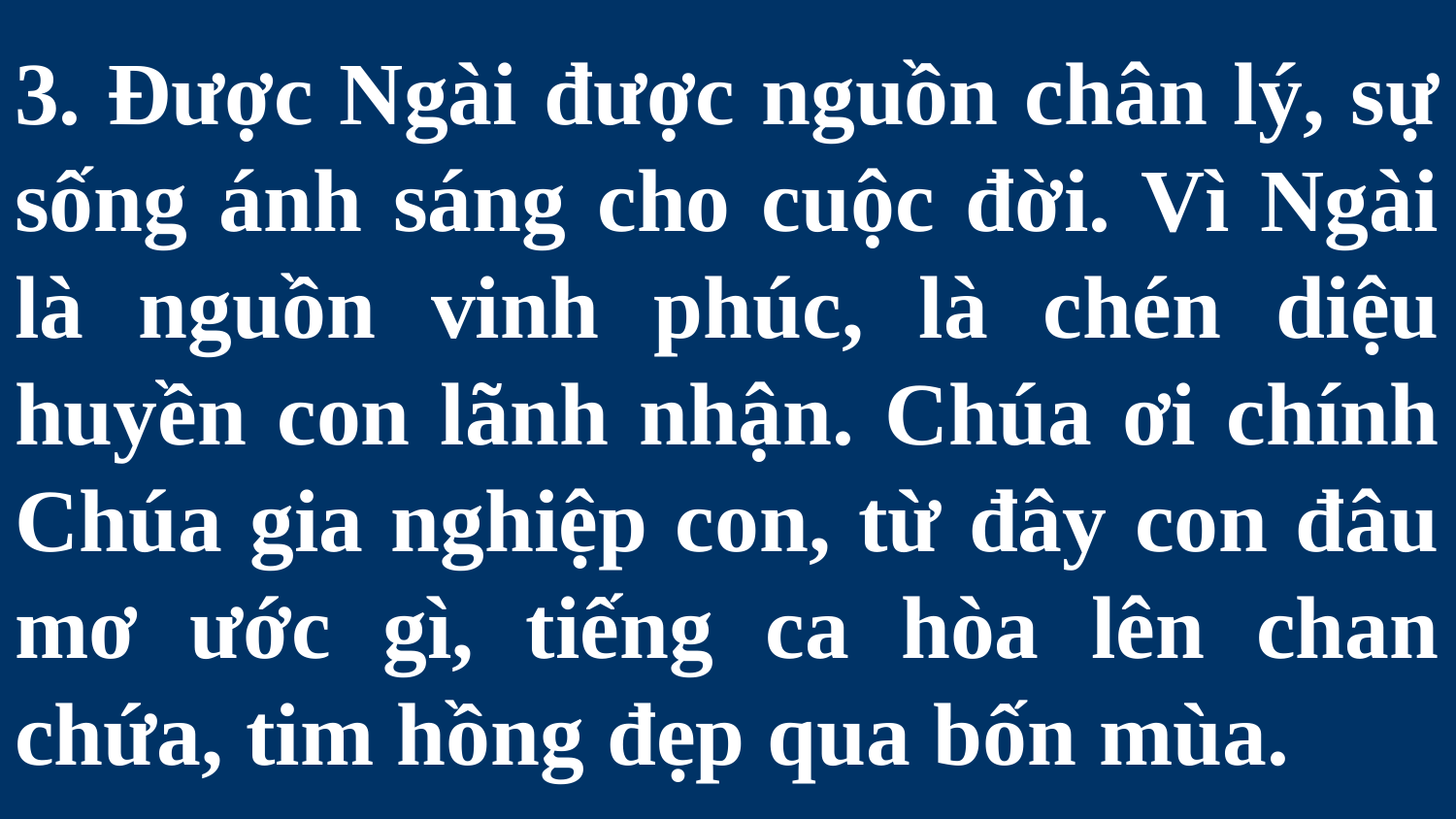

# 3. Được Ngài được nguồn chân lý, sự sống ánh sáng cho cuộc đời. Vì Ngài là nguồn vinh phúc, là chén diệu huyền con lãnh nhận. Chúa ơi chính Chúa gia nghiệp con, từ đây con đâu mơ ước gì, tiếng ca hòa lên chan chứa, tim hồng đẹp qua bốn mùa.